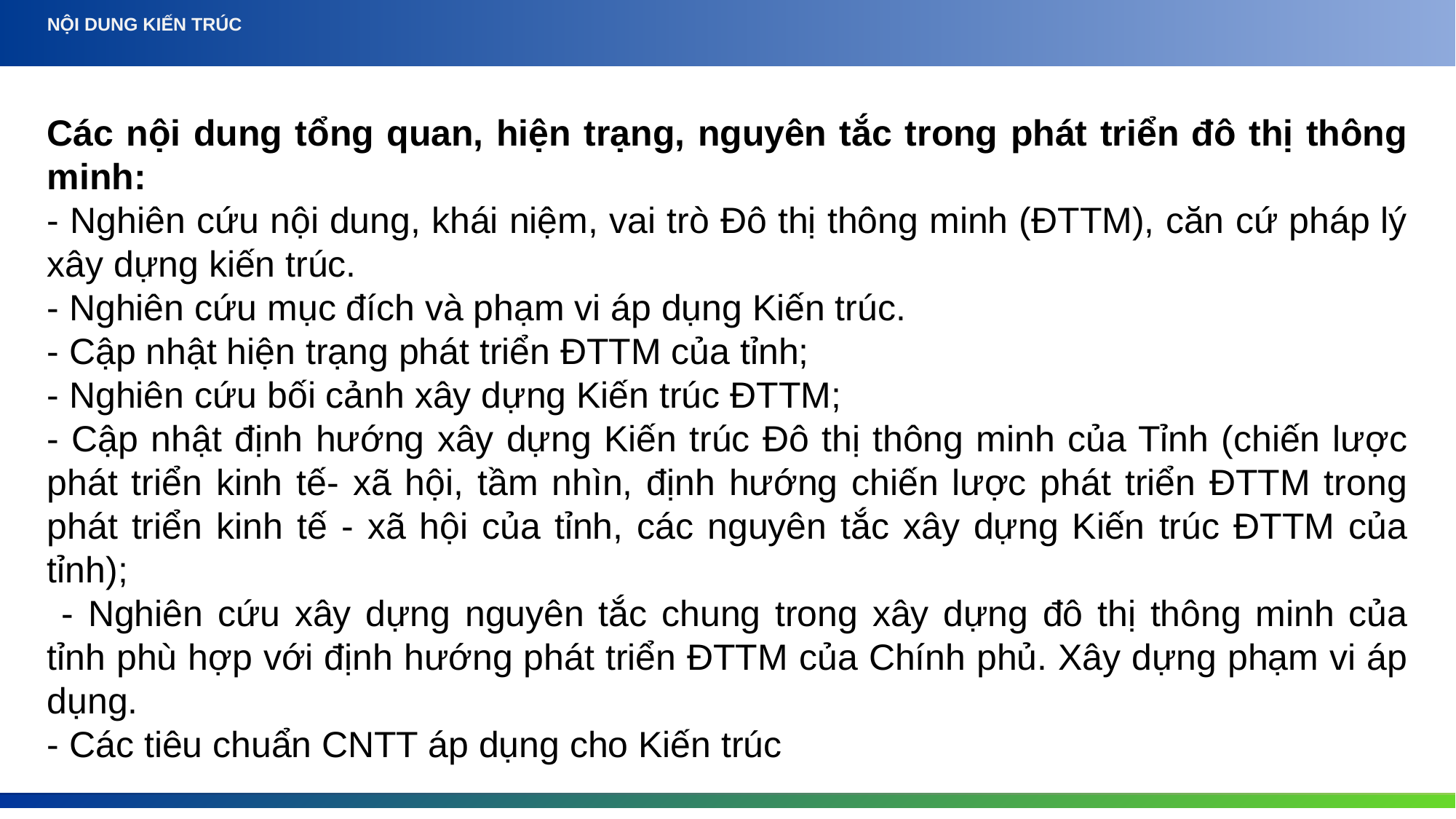

NỘI DUNG KIẾN TRÚC
Các nội dung tổng quan, hiện trạng, nguyên tắc trong phát triển đô thị thông minh:
- Nghiên cứu nội dung, khái niệm, vai trò Đô thị thông minh (ĐTTM), căn cứ pháp lý xây dựng kiến trúc.
- Nghiên cứu mục đích và phạm vi áp dụng Kiến trúc.
- Cập nhật hiện trạng phát triển ĐTTM của tỉnh;
- Nghiên cứu bối cảnh xây dựng Kiến trúc ĐTTM;
- Cập nhật định hướng xây dựng Kiến trúc Đô thị thông minh của Tỉnh (chiến lược phát triển kinh tế- xã hội, tầm nhìn, định hướng chiến lược phát triển ĐTTM trong phát triển kinh tế - xã hội của tỉnh, các nguyên tắc xây dựng Kiến trúc ĐTTM của tỉnh);
 - Nghiên cứu xây dựng nguyên tắc chung trong xây dựng đô thị thông minh của tỉnh phù hợp với định hướng phát triển ĐTTM của Chính phủ. Xây dựng phạm vi áp dụng.
- Các tiêu chuẩn CNTT áp dụng cho Kiến trúc